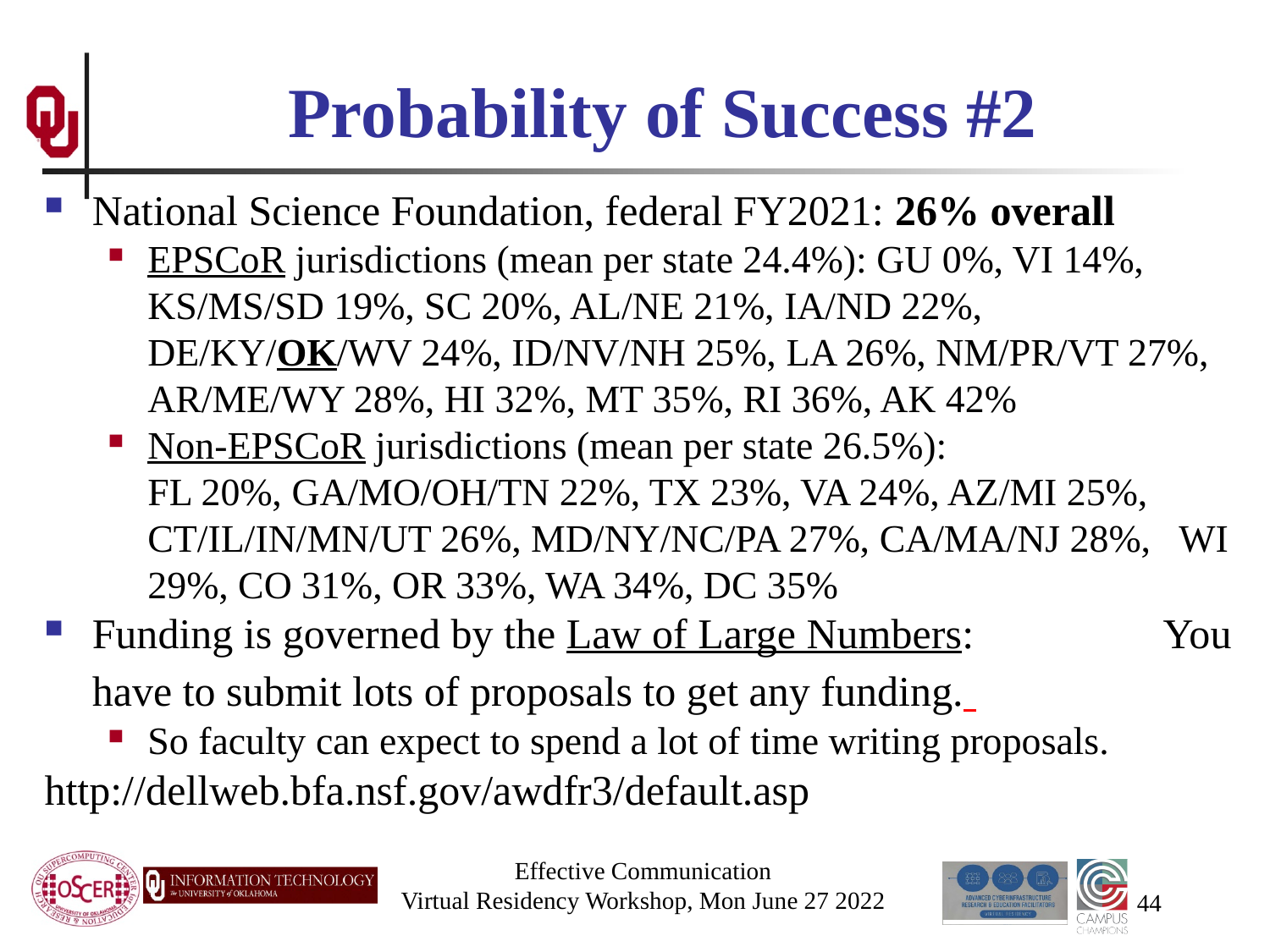

# Probability of Success #2
National Science Foundation, federal FY2021: 26% overall
EPSCoR jurisdictions (mean per state 24.4%): GU 0%, VI 14%,      KS/MS/SD 19%, SC 20%, AL/NE 21%, IA/ND 22%, DE/KY/OK/WV 24%, ID/NV/NH 25%, LA 26%, NM/PR/VT 27%, AR/ME/WY 28%, HI 32%, MT 35%, RI 36%, AK 42%
Non-EPSCoR jurisdictions (mean per state 26.5%):                          FL 20%, GA/MO/OH/TN 22%, TX 23%, VA 24%, AZ/MI 25%, CT/IL/IN/MN/UT 26%, MD/NY/NC/PA 27%, CA/MA/NJ 28%,   WI 29%, CO 31%, OR 33%, WA 34%, DC 35%
Funding is governed by the Law of Large Numbers:                  You have to submit lots of proposals to get any funding.
So faculty can expect to spend a lot of time writing proposals.
http://dellweb.bfa.nsf.gov/awdfr3/default.asp
Effective Communication
Virtual Residency Workshop, Mon June 27 2022
44